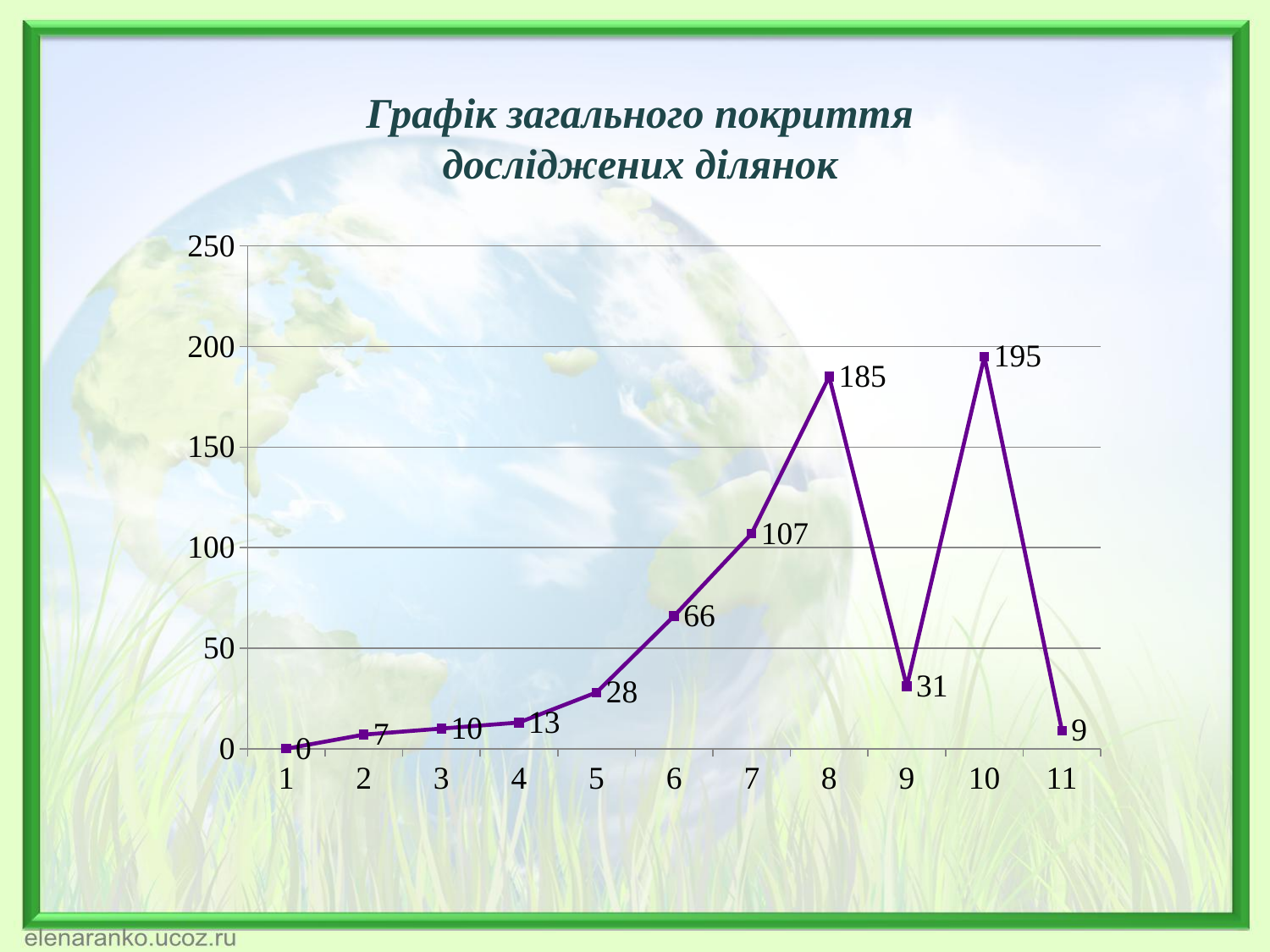

Графік загального покриття досліджених ділянок

### Chart

| Category | Суммарный |
|---|---|
| 1 | 0.0 |
| 2 | 7.0 |
| 3 | 10.0 |
| 4 | 13.0 |
| 5 | 28.0 |
| 6 | 66.0 |
| 7 | 107.0 |
| 8 | 185.0 |
| 9 | 31.0 |
| 10 | 195.0 |
| 11 | 9.0 |